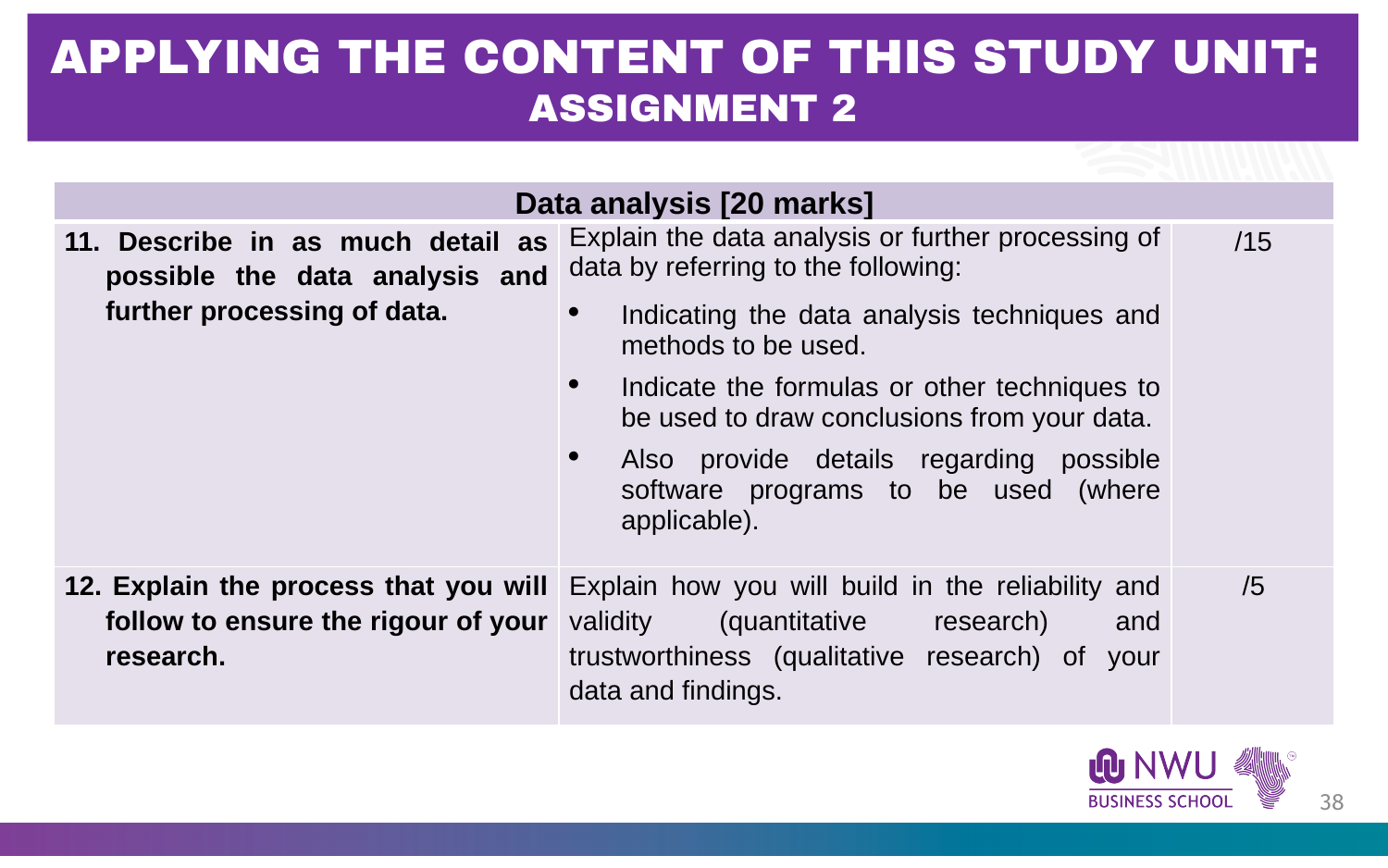

APPLYING THE CONTENT OF THIS STUDY UNIT:
ASSIGNMENT 2
| Data analysis [20 marks] |  |  |
| --- | --- | --- |
| 11. Describe in as much detail as possible the data analysis and further processing of data. | Explain the data analysis or further processing of data by referring to the following: Indicating the data analysis techniques and methods to be used. Indicate the formulas or other techniques to be used to draw conclusions from your data. Also provide details regarding possible software programs to be used (where applicable). | /15 |
| 12. Explain the process that you will follow to ensure the rigour of your research. | Explain how you will build in the reliability and validity (quantitative research) and trustworthiness (qualitative research) of your data and findings. | /5 |
38